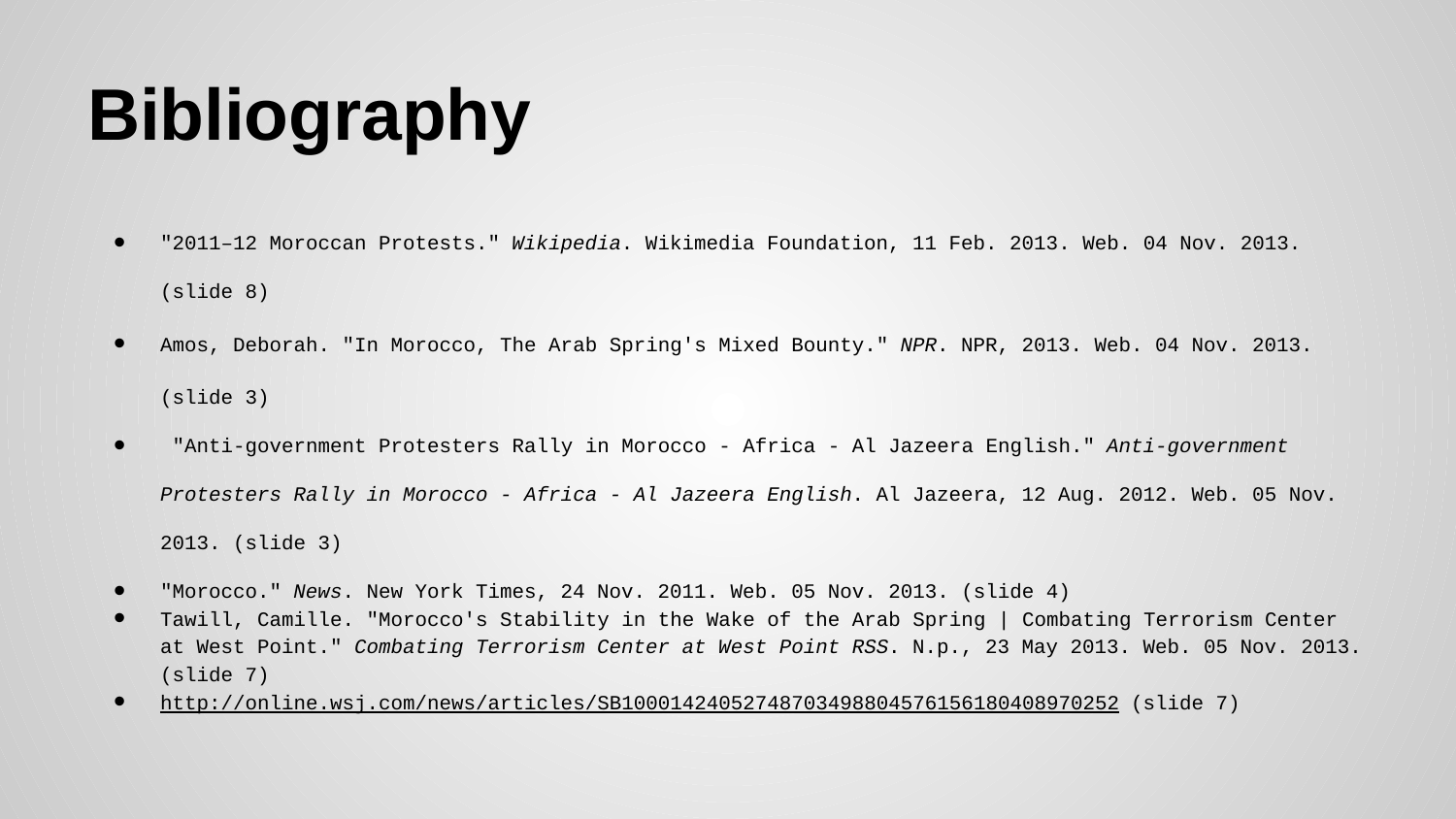

# Bibliography
"2011–12 Moroccan Protests." Wikipedia. Wikimedia Foundation, 11 Feb. 2013. Web. 04 Nov. 2013. (slide 8)
Amos, Deborah. "In Morocco, The Arab Spring's Mixed Bounty." NPR. NPR, 2013. Web. 04 Nov. 2013. (slide 3)
 "Anti-government Protesters Rally in Morocco - Africa - Al Jazeera English." Anti-government Protesters Rally in Morocco - Africa - Al Jazeera English. Al Jazeera, 12 Aug. 2012. Web. 05 Nov. 2013. (slide 3)
"Morocco." News. New York Times, 24 Nov. 2011. Web. 05 Nov. 2013. (slide 4)
Tawill, Camille. "Morocco's Stability in the Wake of the Arab Spring | Combating Terrorism Center at West Point." Combating Terrorism Center at West Point RSS. N.p., 23 May 2013. Web. 05 Nov. 2013. (slide 7)
http://online.wsj.com/news/articles/SB10001424052748703498804576156180408970252 (slide 7)